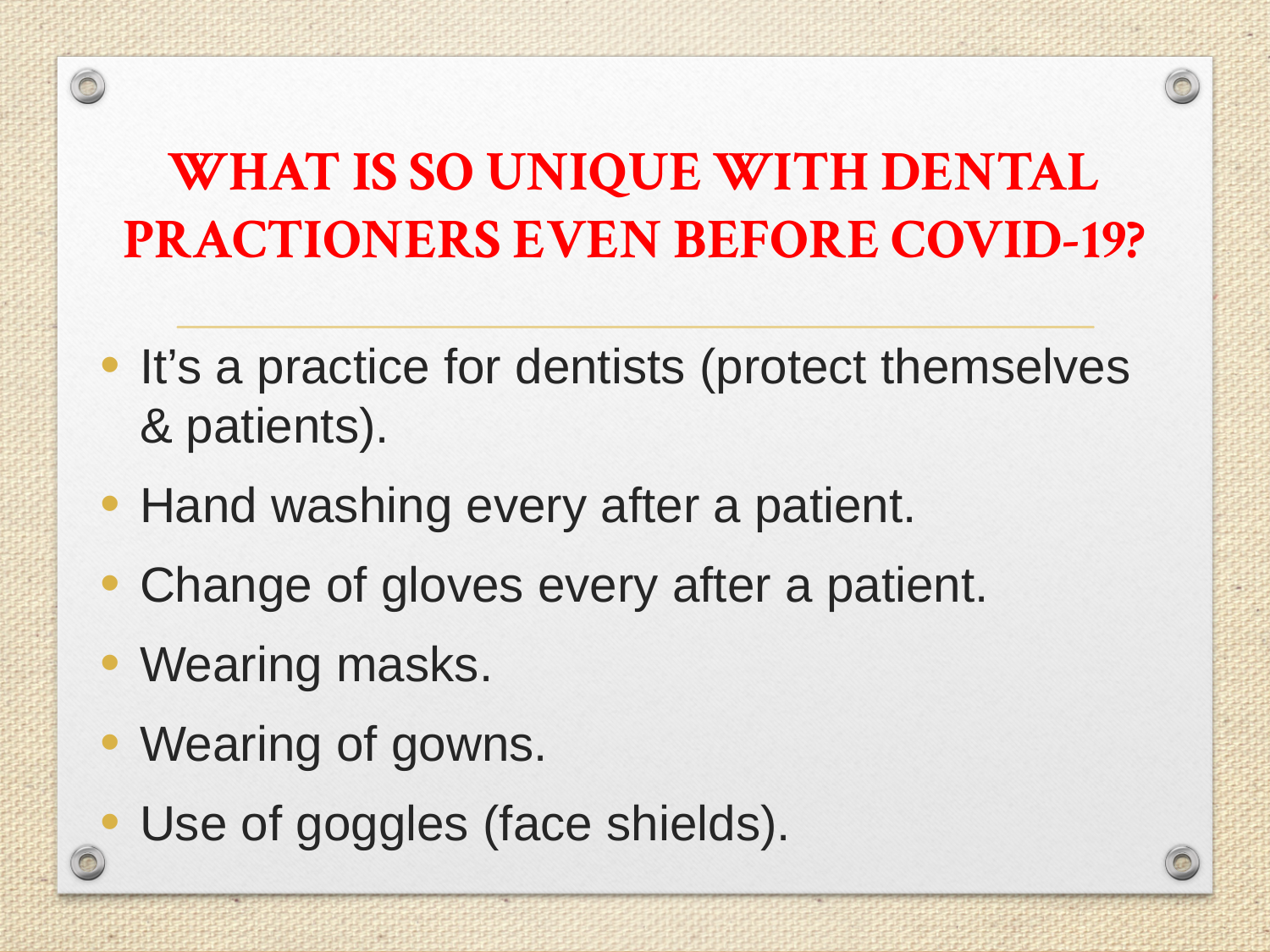

# WHAT IS SO UNIQUE WITH DENTAL PRACTIONERS EVEN BEFORE COVID-19?
It’s a practice for dentists (protect themselves & patients).
Hand washing every after a patient.
Change of gloves every after a patient.
Wearing masks.
Wearing of gowns.
Use of goggles (face shields).